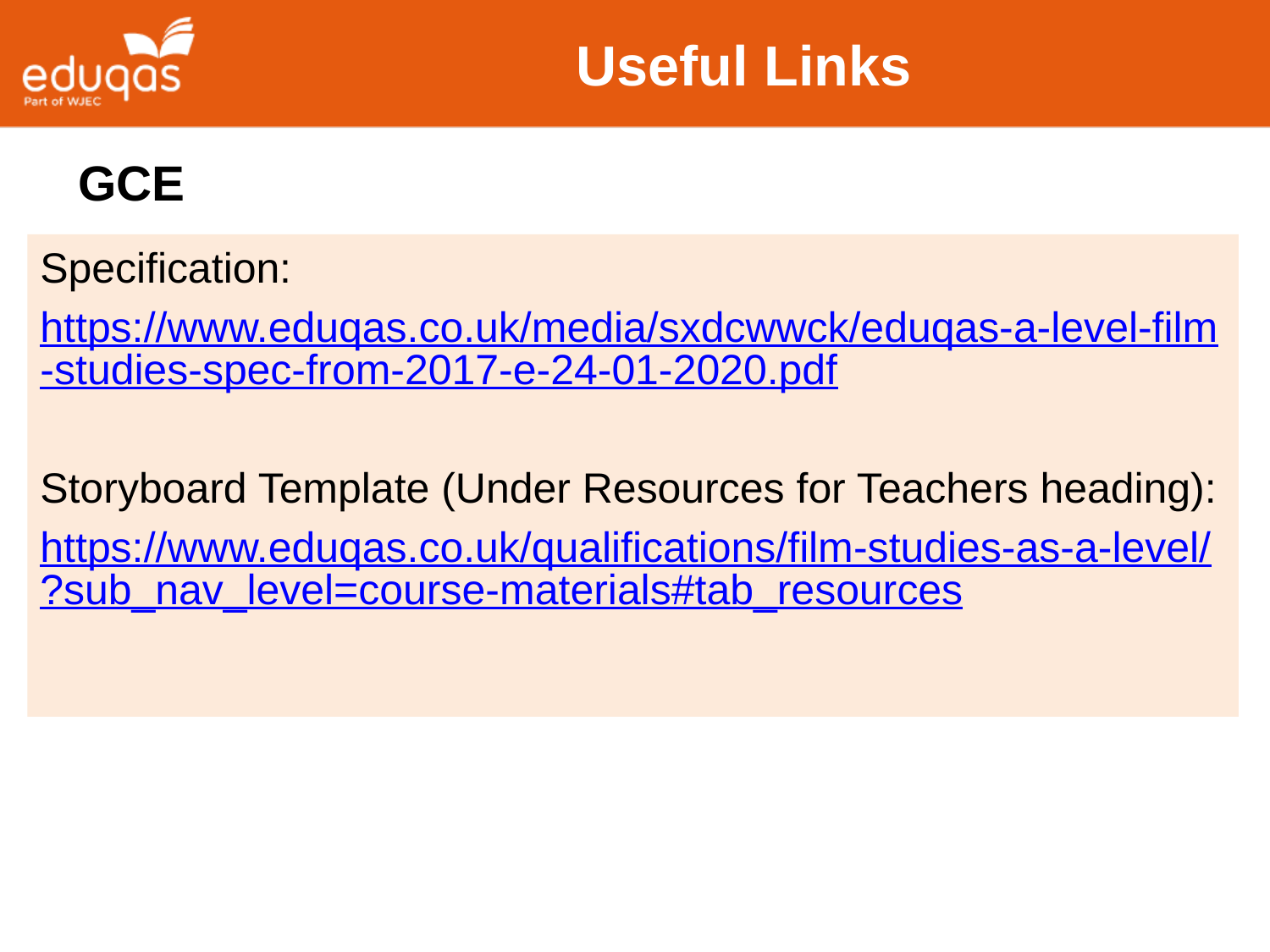

# Useful Links
GCE
Specification:
https://www.eduqas.co.uk/media/sxdcwwck/eduqas-a-level-film-studies-spec-from-2017-e-24-01-2020.pdf

Storyboard Template (Under Resources for Teachers heading):
https://www.eduqas.co.uk/qualifications/film-studies-as-a-level/?sub_nav_level=course-materials#tab_resources